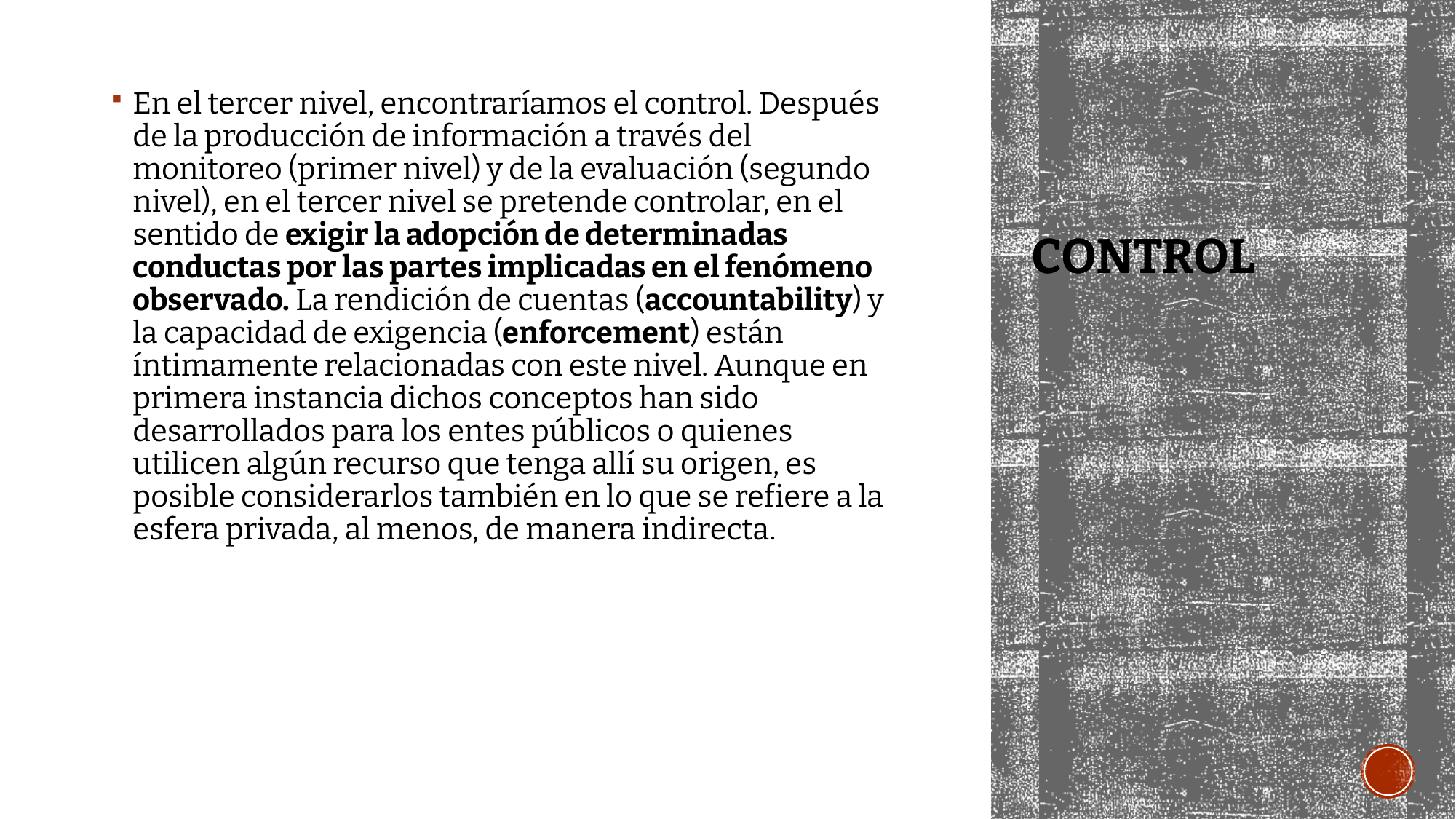

En el tercer nivel, encontraríamos el control. Después de la producción de información a través del monitoreo (primer nivel) y de la evaluación (segundo nivel), en el tercer nivel se pretende controlar, en el sentido de exigir la adopción de determinadas conductas por las partes implicadas en el fenómeno observado. La rendición de cuentas (accountability) y la capacidad de exigencia (enforcement) están íntimamente relacionadas con este nivel. Aunque en primera instancia dichos conceptos han sido desarrollados para los entes públicos o quienes utilicen algún recurso que tenga allí su origen, es posible considerarlos también en lo que se refiere a la esfera privada, al menos, de manera indirecta.
# CONTROL